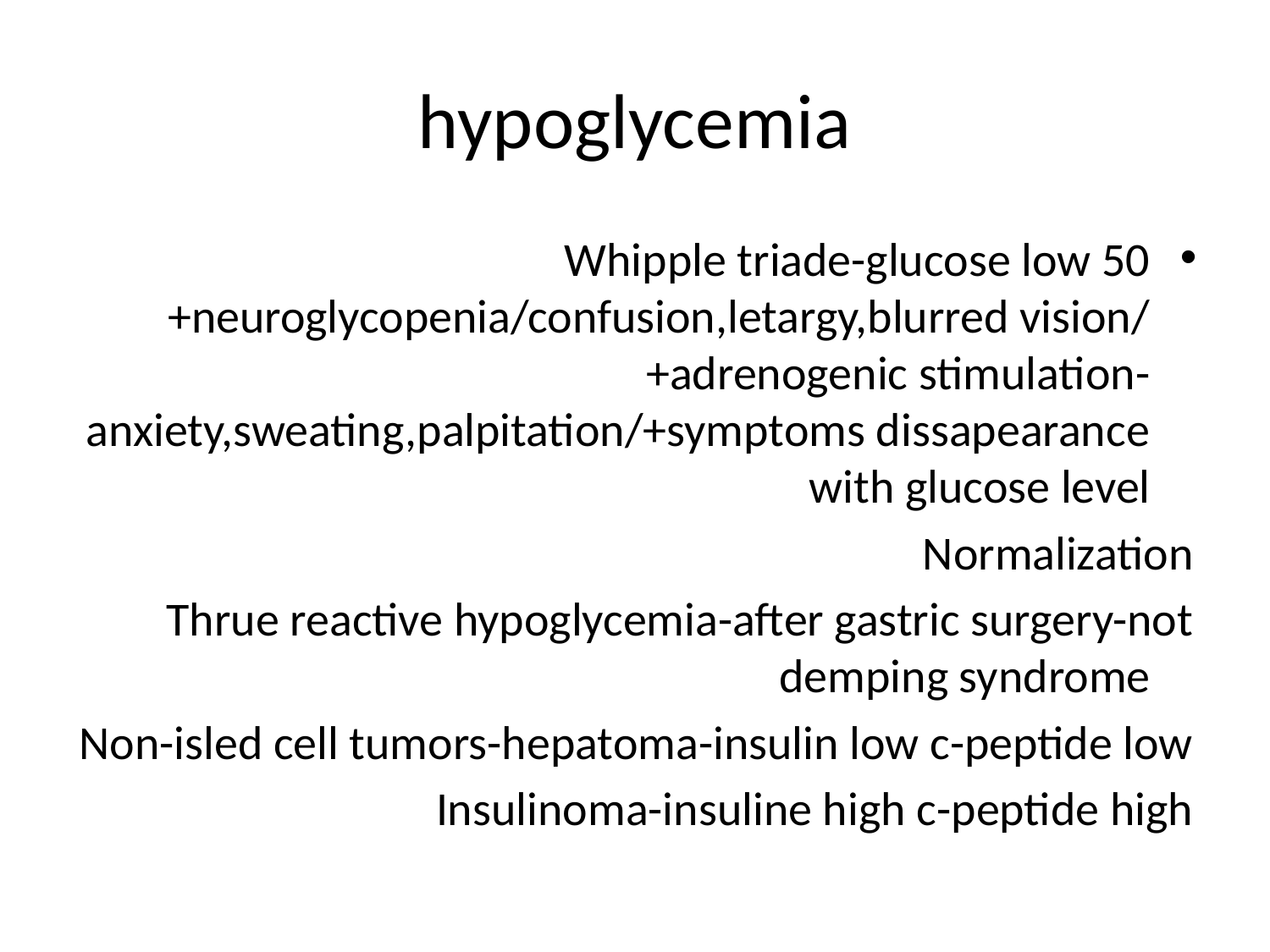

# hypoglycemia
Whipple triade-glucose low 50 +neuroglycopenia/confusion,letargy,blurred vision/ +adrenogenic stimulation-anxiety,sweating,palpitation/+symptoms dissapearance with glucose level
Normalization
Thrue reactive hypoglycemia-after gastric surgery-not demping syndrome
Non-isled cell tumors-hepatoma-insulin low c-peptide low
Insulinoma-insuline high c-peptide high